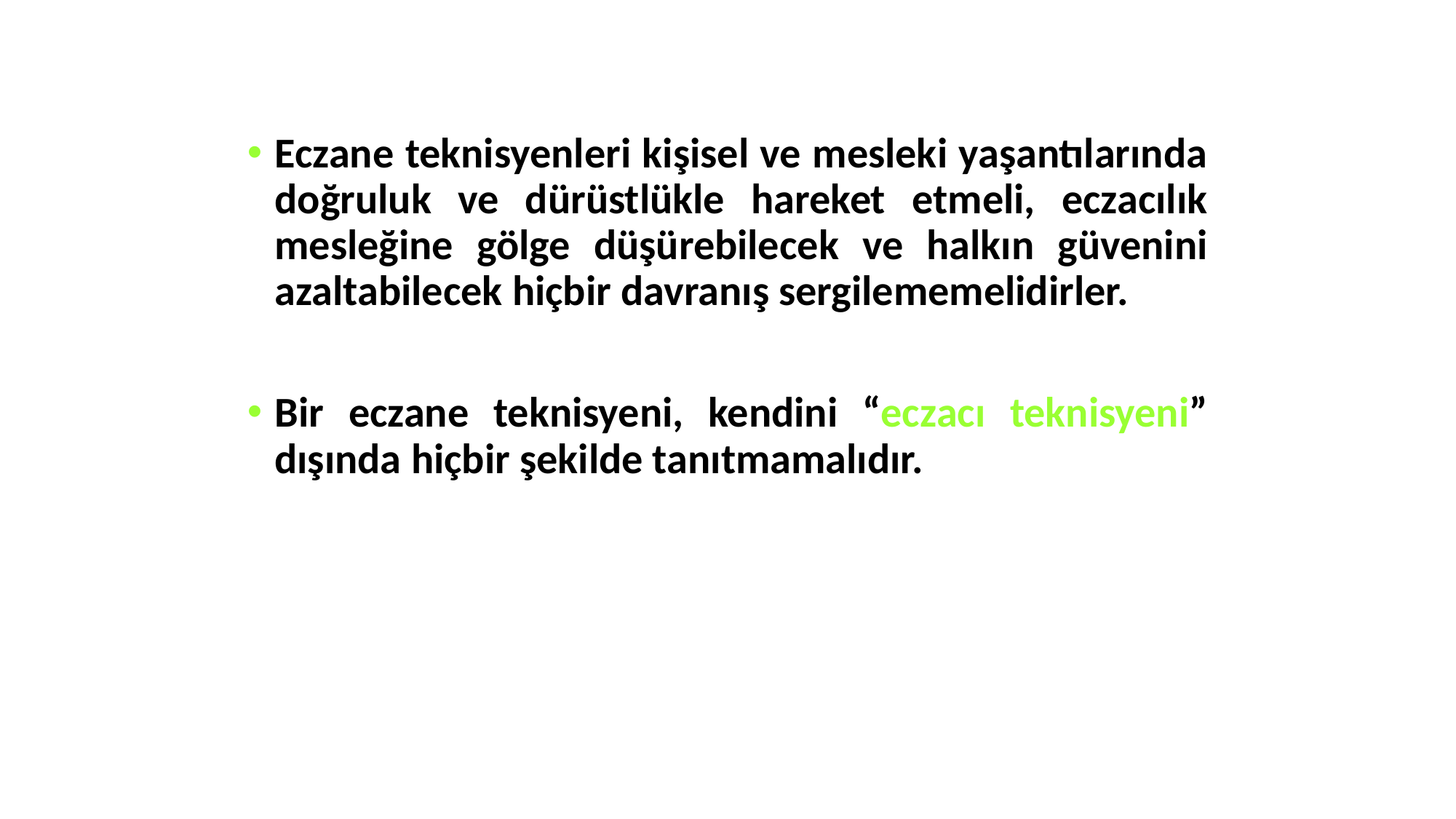

Eczane teknisyenleri kişisel ve mesleki yaşantılarında doğruluk ve dürüstlükle hareket etmeli, eczacılık mesleğine gölge düşürebilecek ve halkın güvenini azaltabilecek hiçbir davranış sergilememelidirler.

Bir eczane teknisyeni, kendini “eczacı teknisyeni” dışında hiçbir şekilde tanıtmamalıdır.